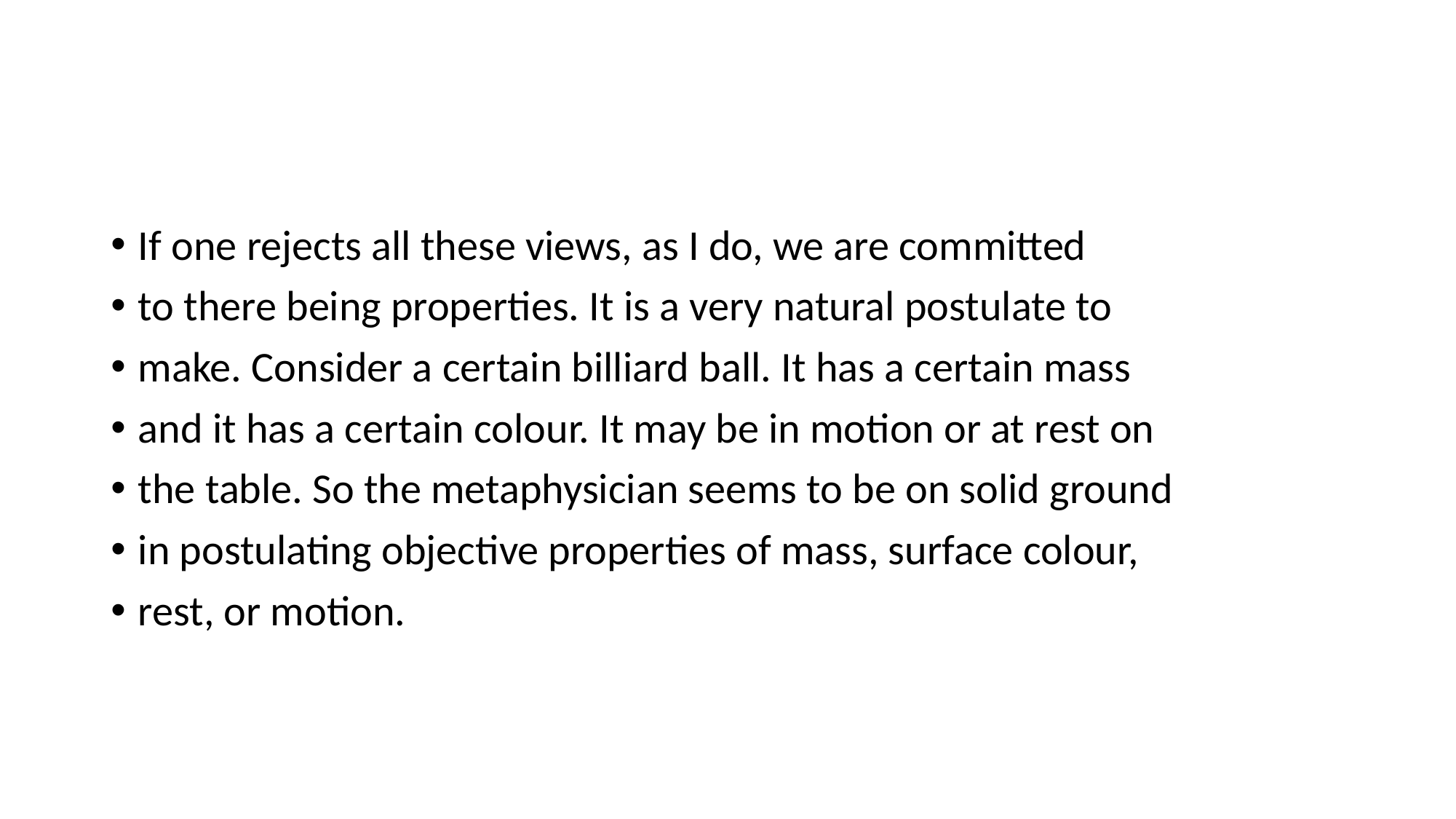

#
If one rejects all these views, as I do, we are committed
to there being properties. It is a very natural postulate to
make. Consider a certain billiard ball. It has a certain mass
and it has a certain colour. It may be in motion or at rest on
the table. So the metaphysician seems to be on solid ground
in postulating objective properties of mass, surface colour,
rest, or motion.